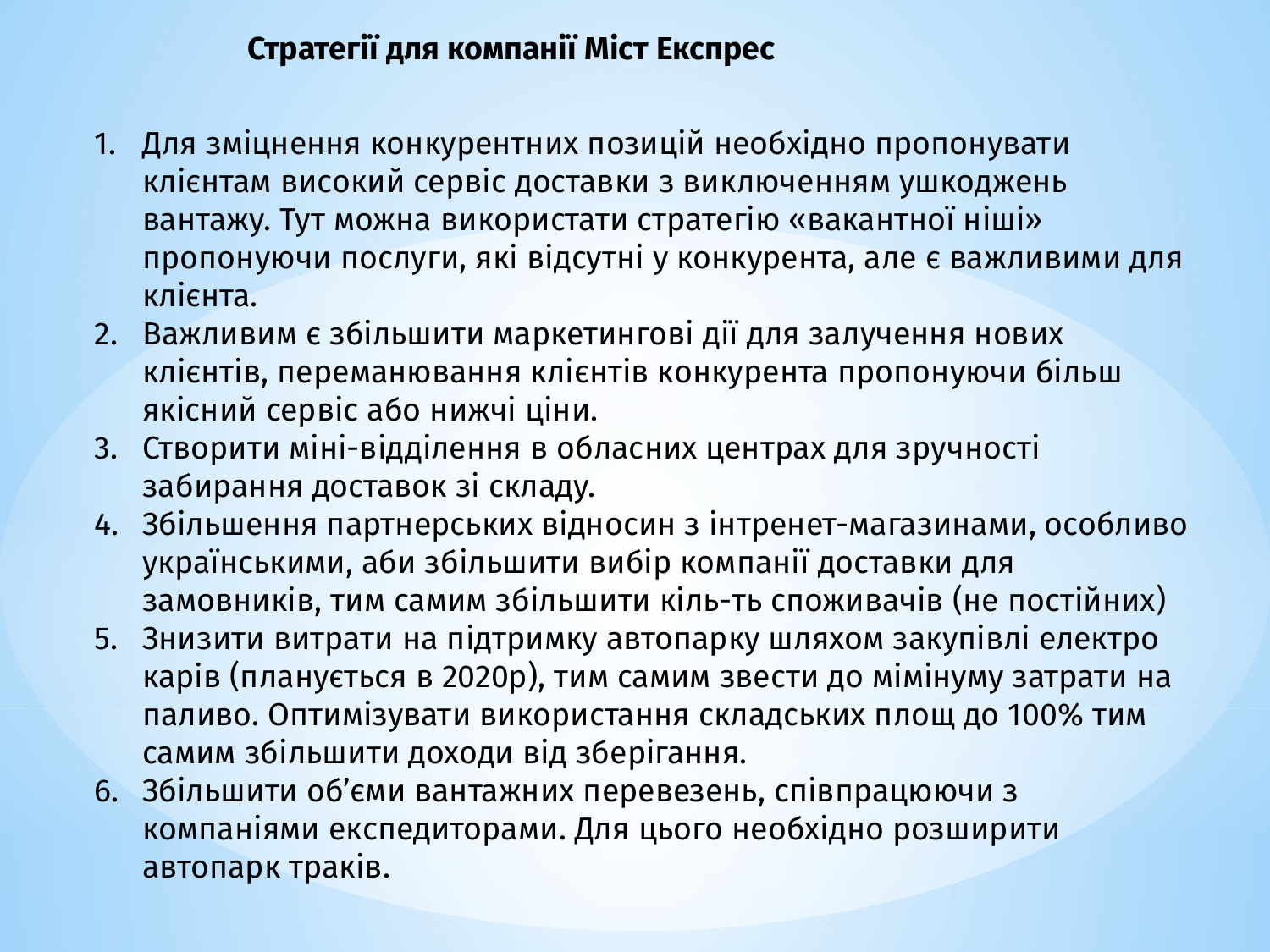

Стратегії для компанії Міст Експрес
Для зміцнення конкурентних позицій необхідно пропонувати клієнтам високий сервіс доставки з виключенням ушкоджень вантажу. Тут можна використати стратегію «вакантної ніші» пропонуючи послуги, які відсутні у конкурента, але є важливими для клієнта.
Важливим є збільшити маркетингові дії для залучення нових клієнтів, переманювання клієнтів конкурента пропонуючи більш якісний сервіс або нижчі ціни.
Створити міні-відділення в обласних центрах для зручності забирання доставок зі складу.
Збільшення партнерських відносин з інтренет-магазинами, особливо українськими, аби збільшити вибір компанії доставки для замовників, тим самим збільшити кіль-ть споживачів (не постійних)
Знизити витрати на підтримку автопарку шляхом закупівлі електро карів (планується в 2020р), тим самим звести до мімінуму затрати на паливо. Оптимізувати використання складських площ до 100% тим самим збільшити доходи від зберігання.
Збільшити об’єми вантажних перевезень, співпрацюючи з компаніями експедиторами. Для цього необхідно розширити автопарк траків.